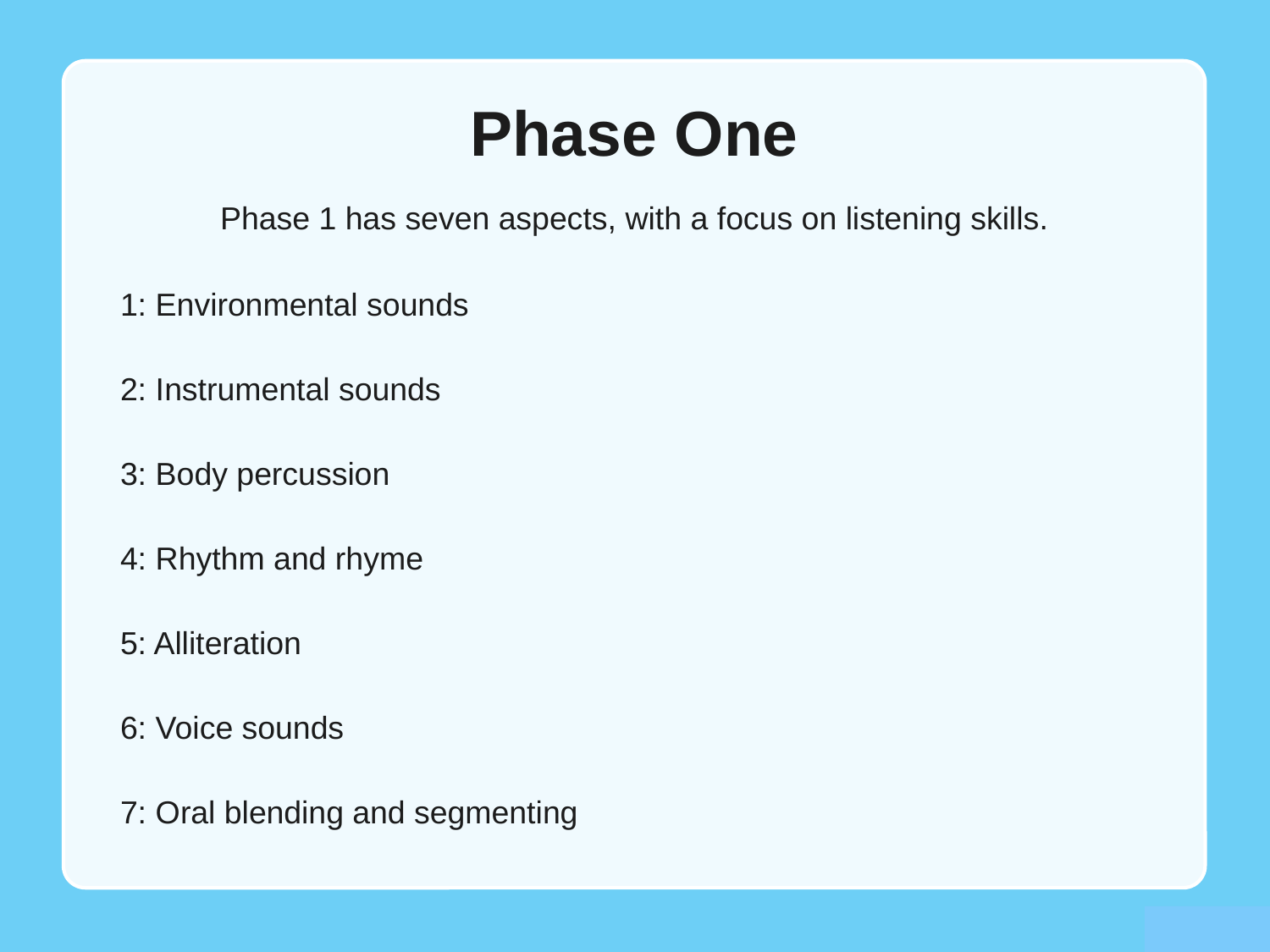

# Phase One
Phase 1 has seven aspects, with a focus on listening skills.
1: Environmental sounds
2: Instrumental sounds
3: Body percussion
4: Rhythm and rhyme
5: Alliteration
6: Voice sounds
7: Oral blending and segmenting